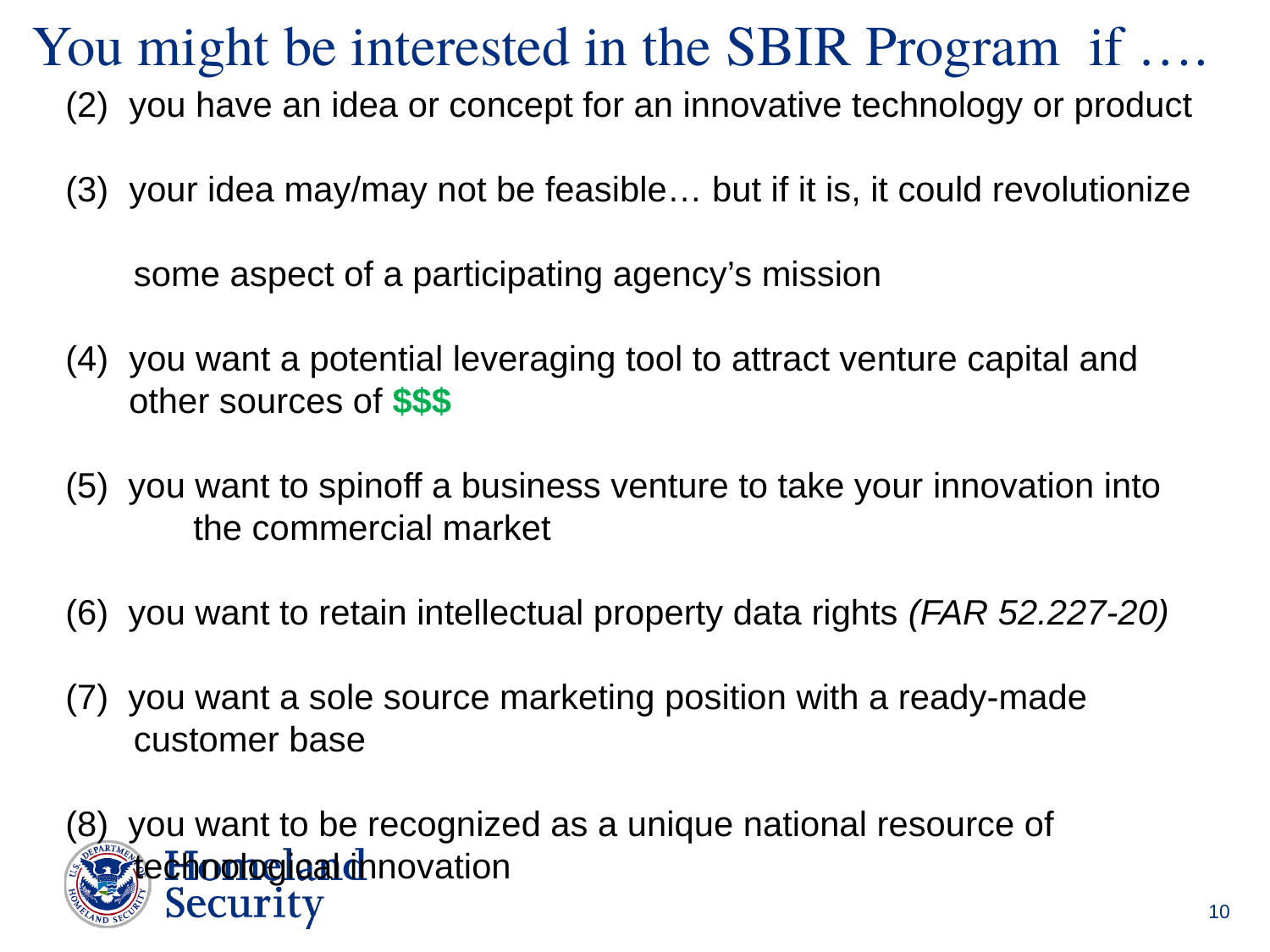

# You might be interested in the SBIR Program  if ….
you have an idea or concept for an innovative technology or product

your idea may/may not be feasible… but if it is, it could revolutionize
       some aspect of a participating agency’s mission

you want a potential leveraging tool to attract venture capital and      other sources of $$$

(5)  you want to spinoff a business venture to take your innovation into 	the commercial market

(6)  you want to retain intellectual property data rights (FAR 52.227-20)

(7)  you want a sole source marketing position with a ready-made
       customer base

(8)  you want to be recognized as a unique national resource of
       technological innovation
10